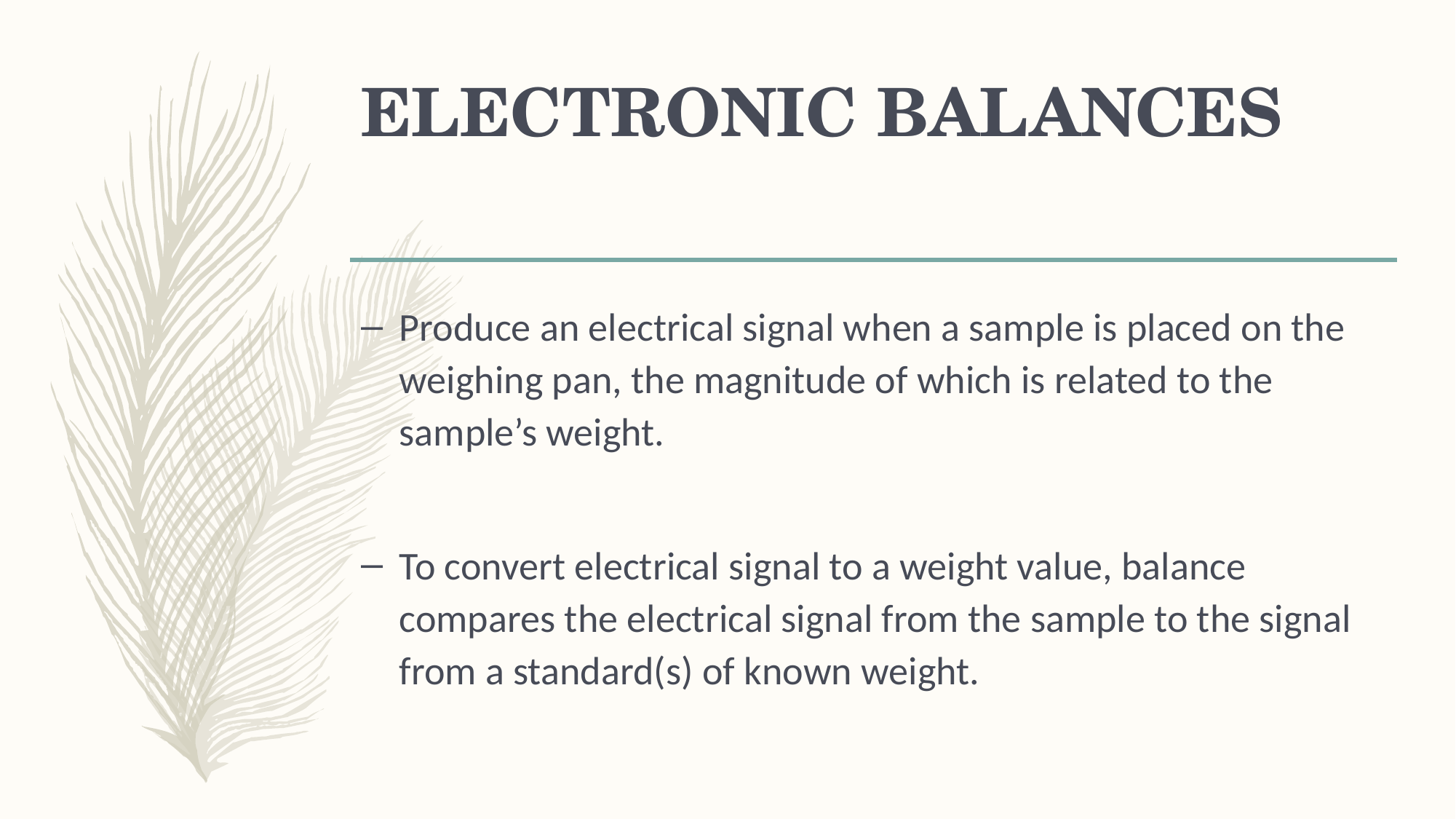

# ELECTRONIC BALANCES
Produce an electrical signal when a sample is placed on the weighing pan, the magnitude of which is related to the sample’s weight.

To convert electrical signal to a weight value, balance compares the electrical signal from the sample to the signal from a standard(s) of known weight.